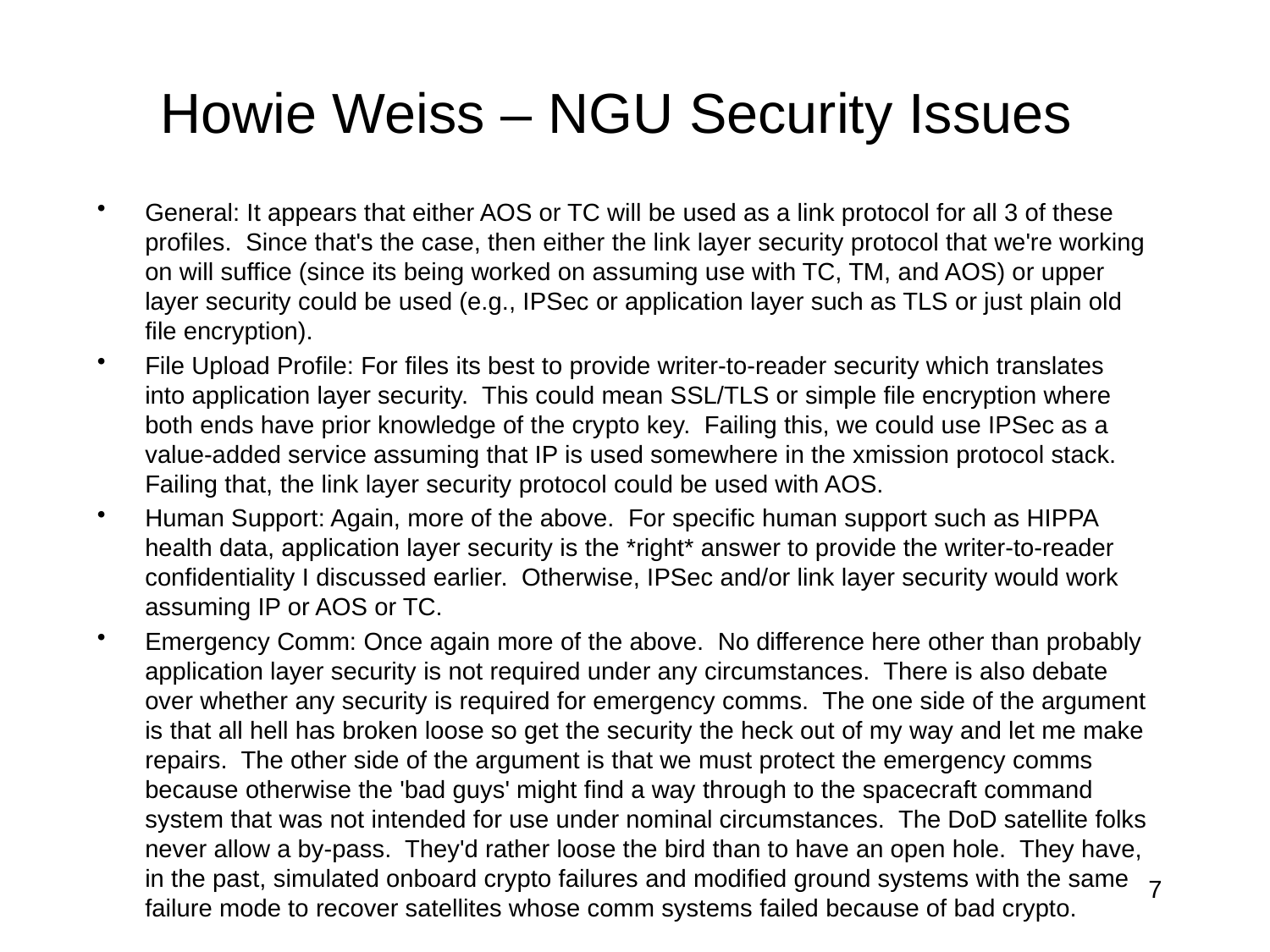

# Howie Weiss – NGU Security Issues
General: It appears that either AOS or TC will be used as a link protocol for all 3 of these profiles.  Since that's the case, then either the link layer security protocol that we're working on will suffice (since its being worked on assuming use with TC, TM, and AOS) or upper layer security could be used (e.g., IPSec or application layer such as TLS or just plain old file encryption).
File Upload Profile: For files its best to provide writer-to-reader security which translates into application layer security.  This could mean SSL/TLS or simple file encryption where both ends have prior knowledge of the crypto key.  Failing this, we could use IPSec as a value-added service assuming that IP is used somewhere in the xmission protocol stack.  Failing that, the link layer security protocol could be used with AOS.
Human Support: Again, more of the above.  For specific human support such as HIPPA health data, application layer security is the *right* answer to provide the writer-to-reader confidentiality I discussed earlier.  Otherwise, IPSec and/or link layer security would work assuming IP or AOS or TC.
Emergency Comm: Once again more of the above.  No difference here other than probably application layer security is not required under any circumstances.  There is also debate over whether any security is required for emergency comms.  The one side of the argument is that all hell has broken loose so get the security the heck out of my way and let me make repairs.  The other side of the argument is that we must protect the emergency comms because otherwise the 'bad guys' might find a way through to the spacecraft command system that was not intended for use under nominal circumstances.  The DoD satellite folks never allow a by-pass.  They'd rather loose the bird than to have an open hole.  They have, in the past, simulated onboard crypto failures and modified ground systems with the same failure mode to recover satellites whose comm systems failed because of bad crypto.

7